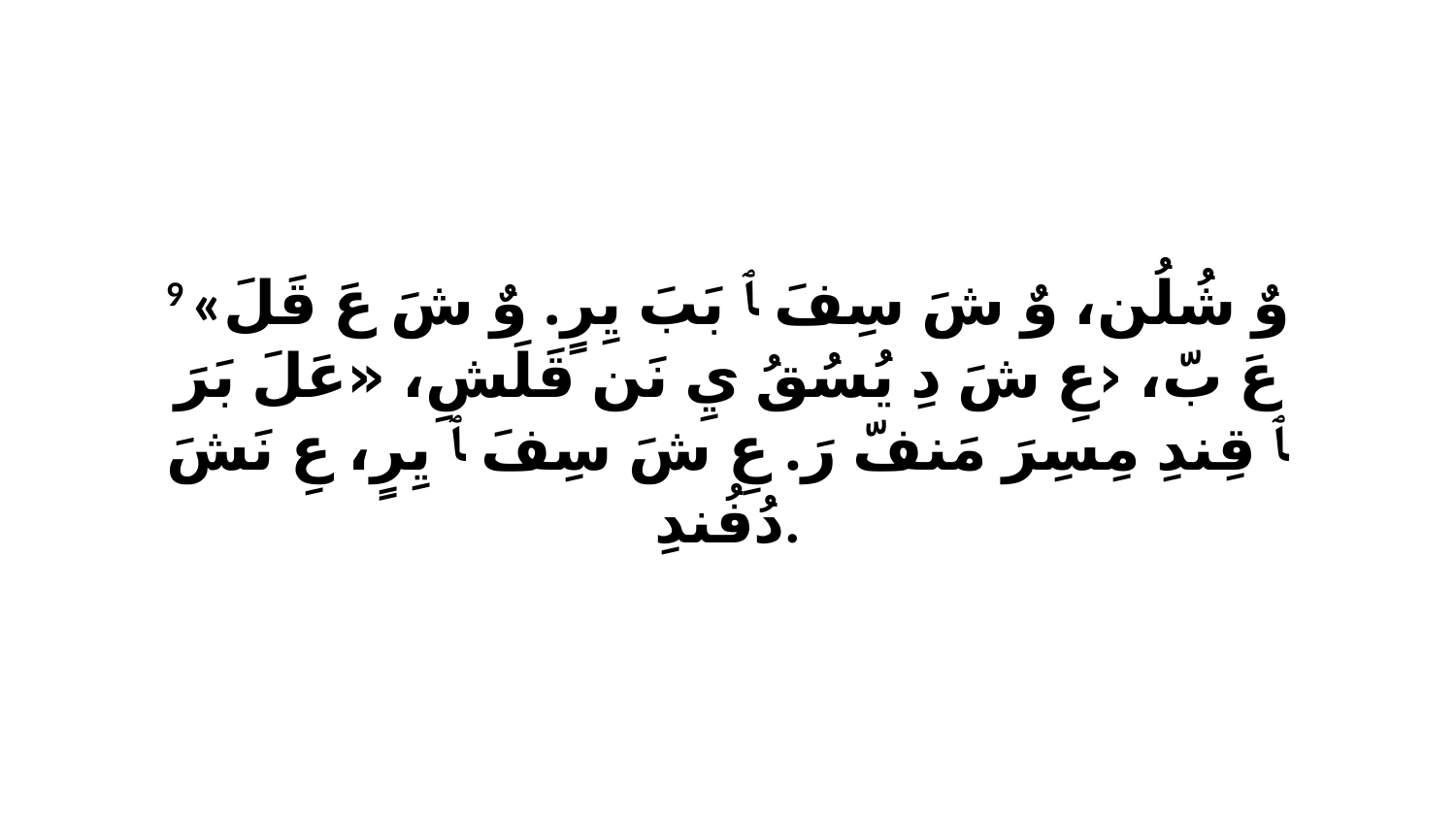

9 «وٌ شُلُن، وٌ شَ سِفَ ﭑ بَبَ يِرٍ. وٌ شَ عَ قَلَ عَ بّ، ‹عِ شَ دِ يُسُقُ يِ نَن قَلَشِ، «عَلَ بَرَ ﭑ قِندِ مِسِرَ مَنفّ رَ. عِ شَ سِفَ ﭑ يِرٍ، عِ نَشَ دُفُندِ.